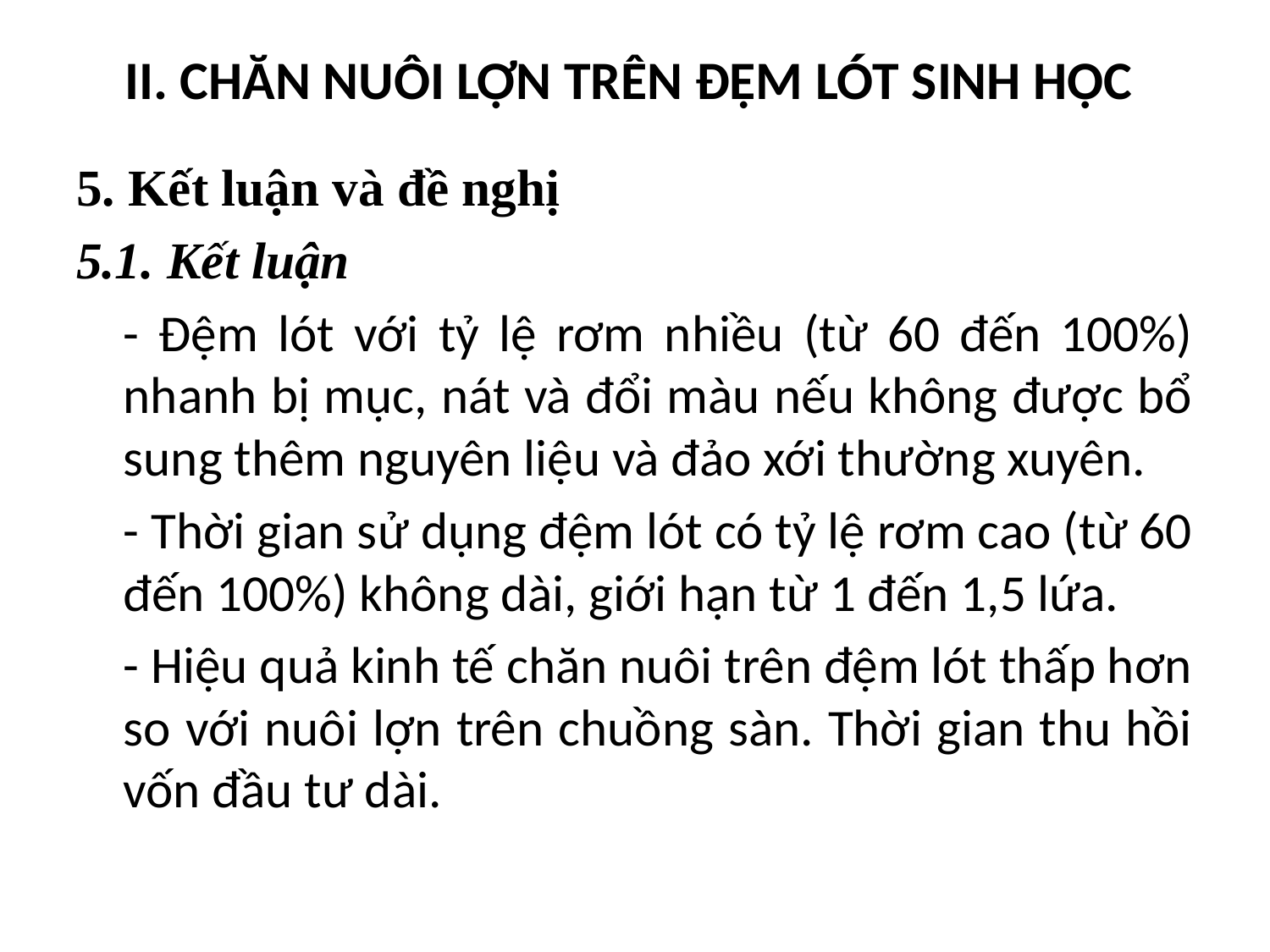

# II. CHĂN NUÔI LỢN TRÊN ĐỆM LÓT SINH HỌC
5. Kết luận và đề nghị
5.1. Kết luận
	- Đệm lót với tỷ lệ rơm nhiều (từ 60 đến 100%) nhanh bị mục, nát và đổi màu nếu không được bổ sung thêm nguyên liệu và đảo xới thường xuyên.
	- Thời gian sử dụng đệm lót có tỷ lệ rơm cao (từ 60 đến 100%) không dài, giới hạn từ 1 đến 1,5 lứa.
	- Hiệu quả kinh tế chăn nuôi trên đệm lót thấp hơn so với nuôi lợn trên chuồng sàn. Thời gian thu hồi vốn đầu tư dài.